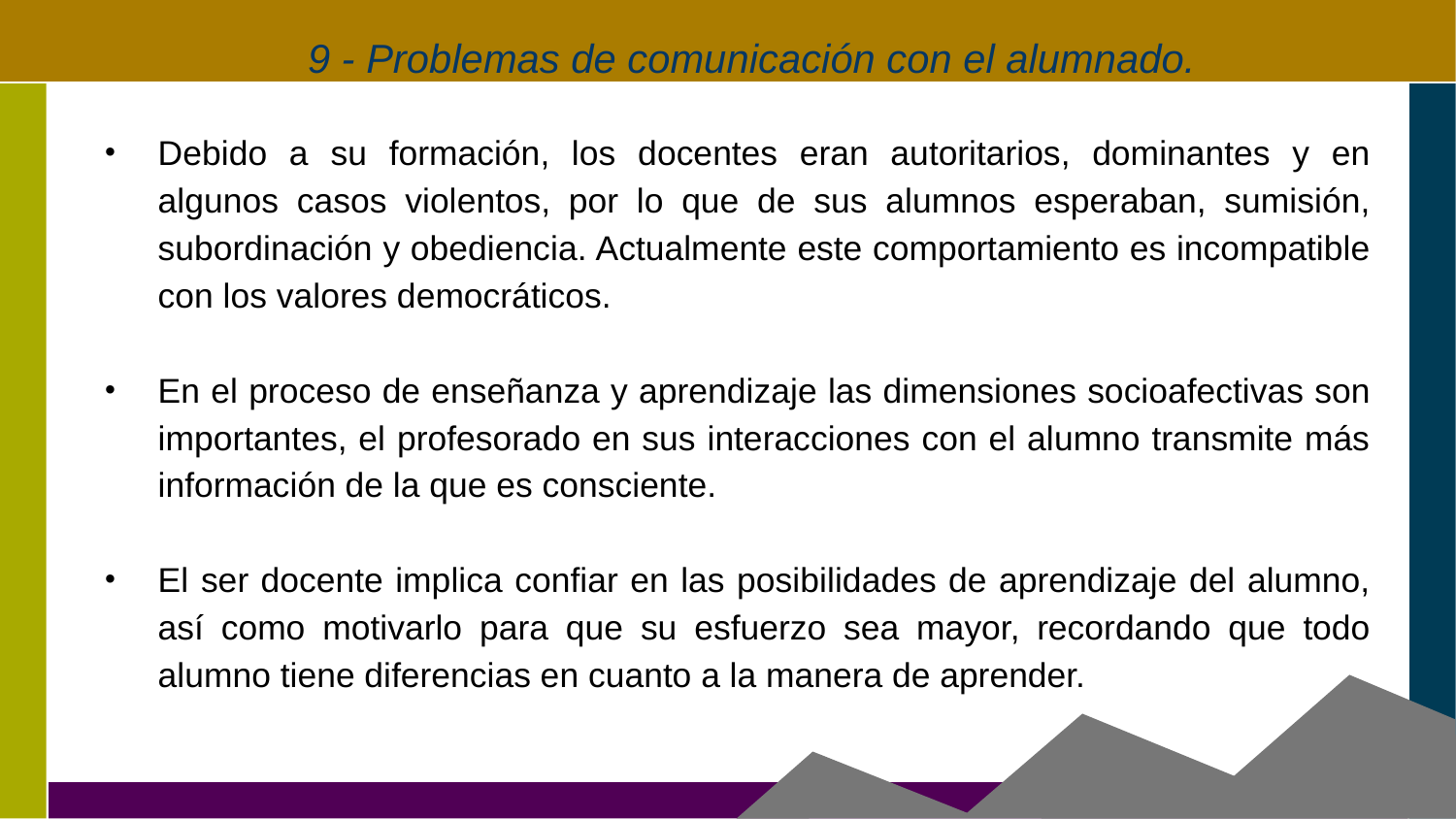

# 9 - Problemas de comunicación con el alumnado.

Debido a su formación, los docentes eran autoritarios, dominantes y en algunos casos violentos, por lo que de sus alumnos esperaban, sumisión, subordinación y obediencia. Actualmente este comportamiento es incompatible con los valores democráticos.

En el proceso de enseñanza y aprendizaje las dimensiones socioafectivas son importantes, el profesorado en sus interacciones con el alumno transmite más información de la que es consciente.

El ser docente implica confiar en las posibilidades de aprendizaje del alumno, así como motivarlo para que su esfuerzo sea mayor, recordando que todo alumno tiene diferencias en cuanto a la manera de aprender.